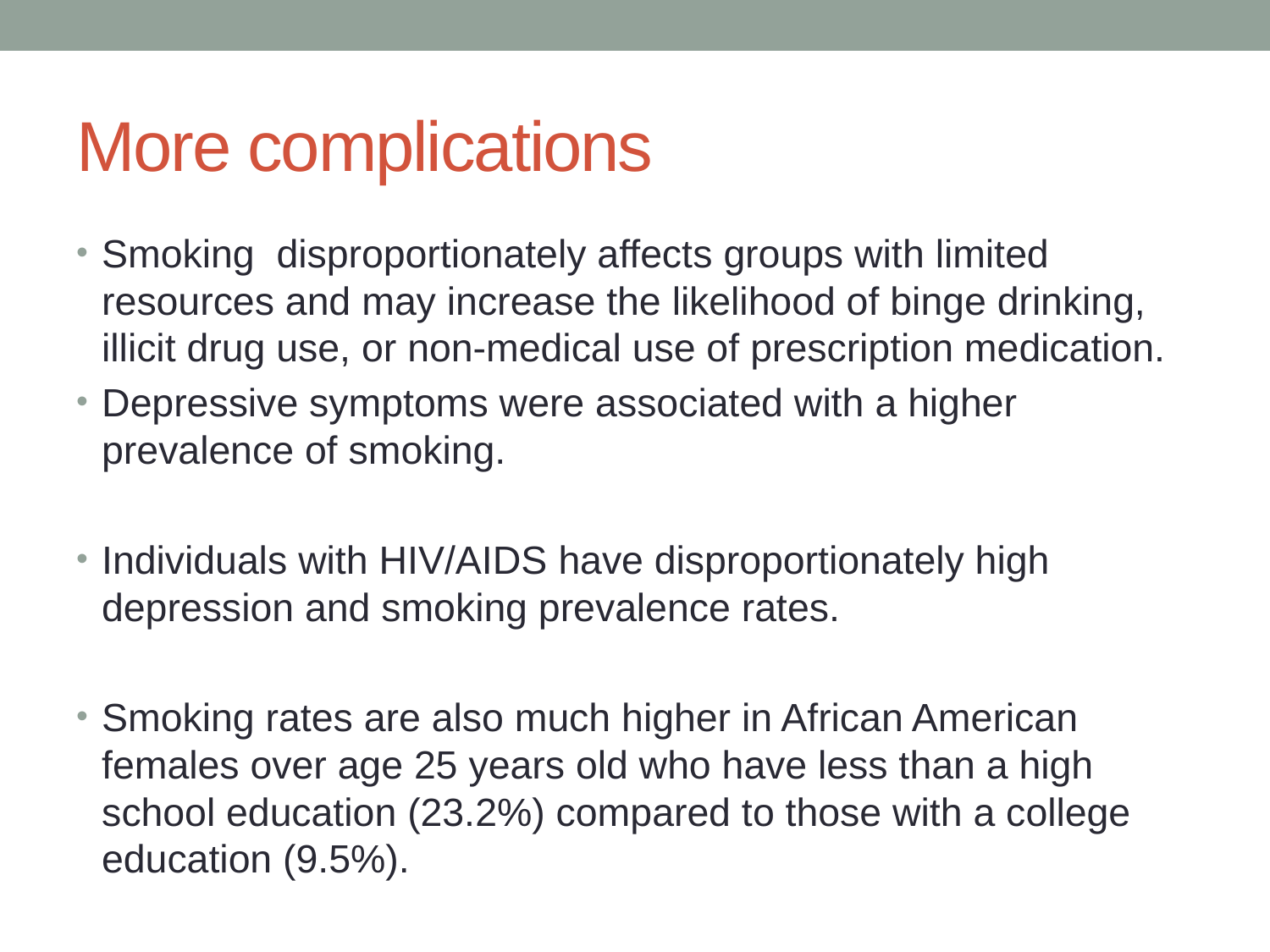

# More complications
Smoking  disproportionately affects groups with limited resources and may increase the likelihood of binge drinking, illicit drug use, or non-medical use of prescription medication.
Depressive symptoms were associated with a higher prevalence of smoking.

Individuals with HIV/AIDS have disproportionately high depression and smoking prevalence rates.

Smoking rates are also much higher in African American females over age 25 years old who have less than a high school education (23.2%) compared to those with a college education (9.5%).